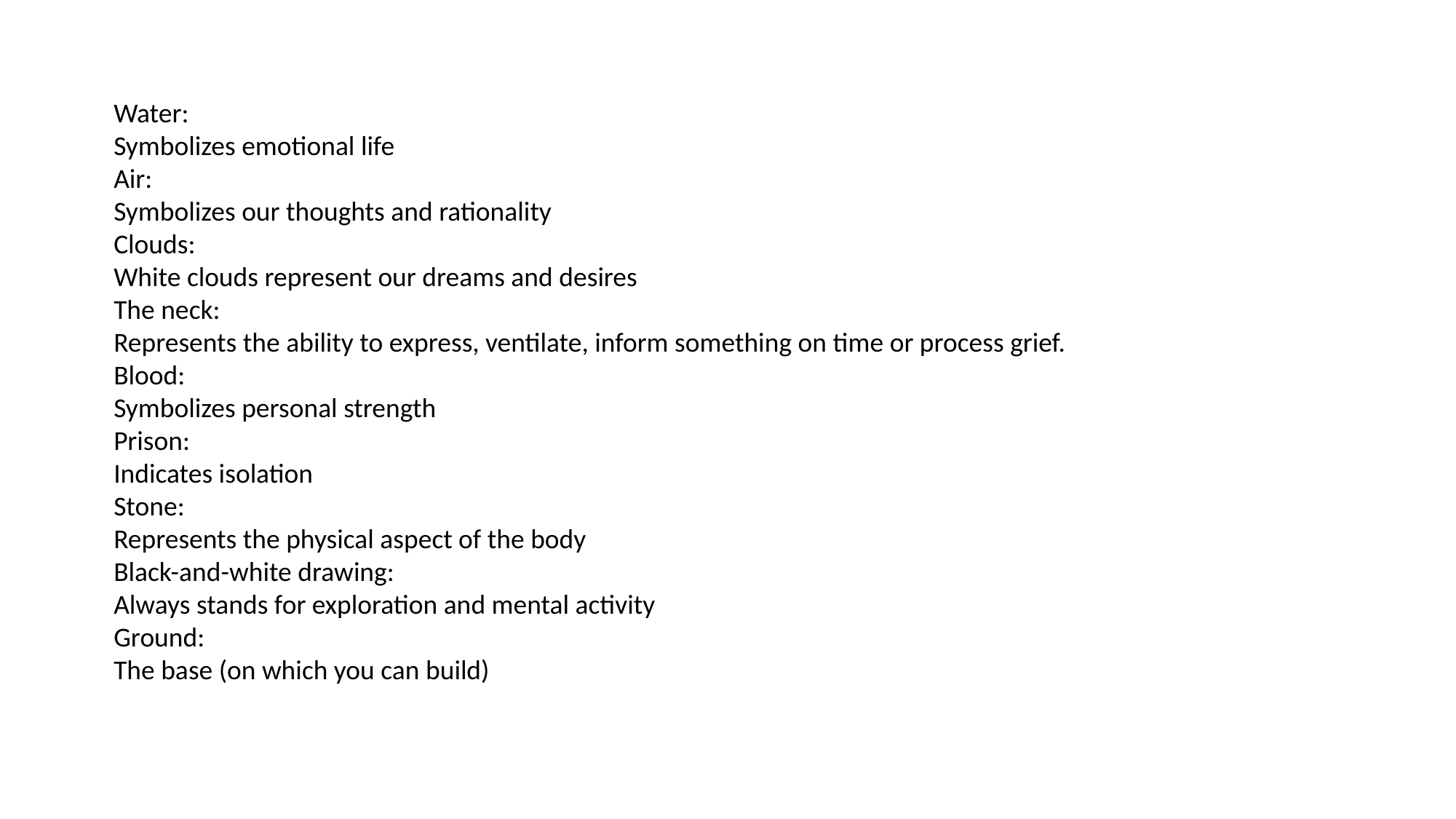

Water:
Symbolizes emotional life
Air:
Symbolizes our thoughts and rationality
Clouds:
White clouds represent our dreams and desires
The neck:
Represents the ability to express, ventilate, inform something on time or process grief.
Blood:
Symbolizes personal strength
Prison:
Indicates isolation
Stone:
Represents the physical aspect of the body
Black-and-white drawing:
Always stands for exploration and mental activity
Ground:
The base (on which you can build)